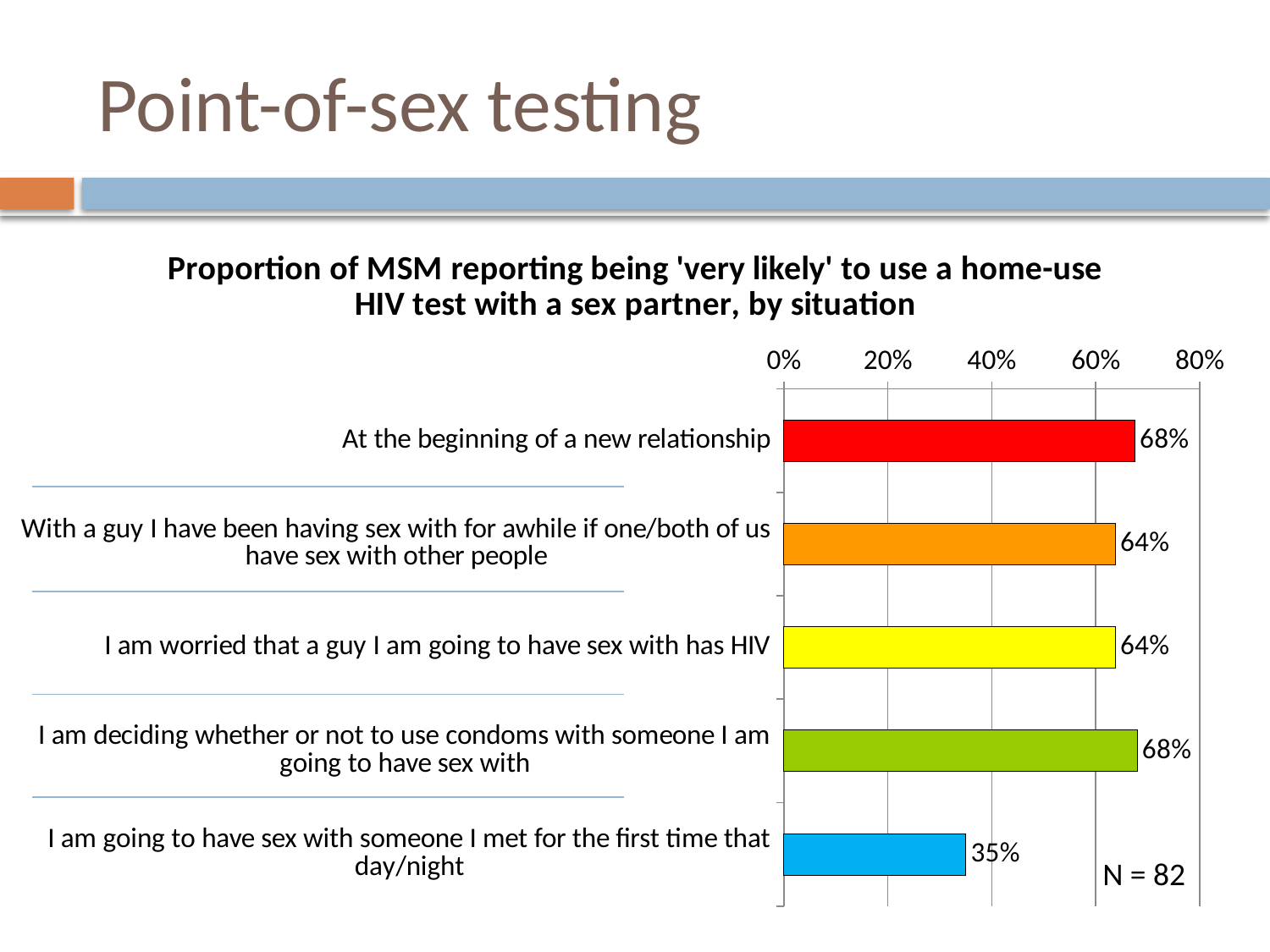

# Point-of-sex testing

### Chart: Proportion of MSM reporting being 'very likely' to use a home-use HIV test with a sex partner, by situation

| Category | Series 1 |
|---|---|
| At the beginning of a new relationship | 0.6750000000000008 |
| With a guy I have been having sex with for awhile if one/both of us have sex with other people | 0.6375000000000005 |
| I am worried that a guy I am going to have sex with has HIV | 0.6375000000000005 |
| I am deciding whether or not to use condoms with someone I am going to have sex with | 0.6795000000000005 |
| I am going to have sex with someone I met for the first time that day/night | 0.35000000000000026 |
N = 82